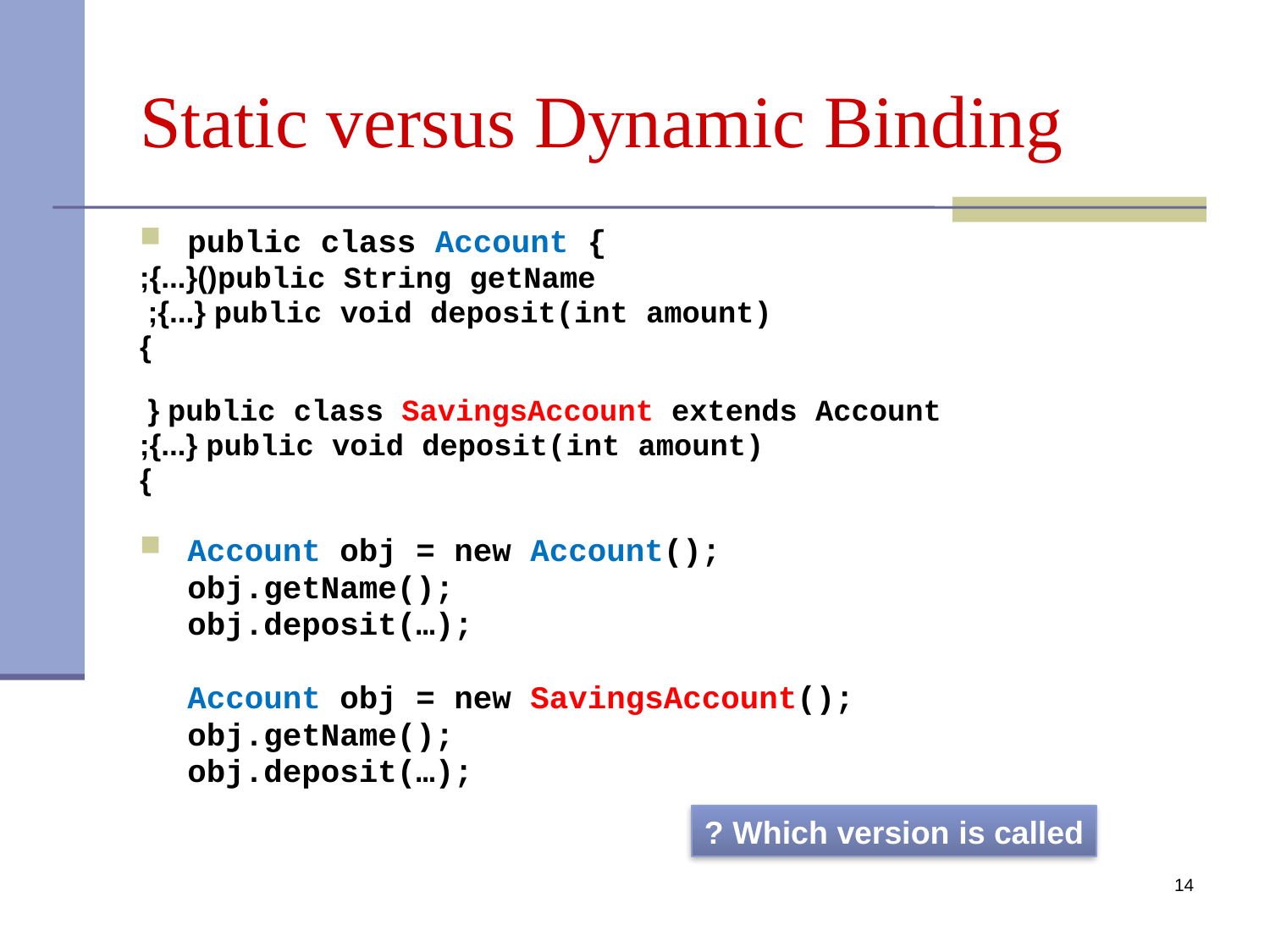

Static versus Dynamic Binding
public class Account {
	public String getName(){...};
	public void deposit(int amount) {...};
}
public class SavingsAccount extends Account {
	public void deposit(int amount) {...};
}

Account obj = new Account();
	obj.getName();
	obj.deposit(…);

	Account obj = new SavingsAccount();
	obj.getName();
	obj.deposit(…);
Which version is called ?
14